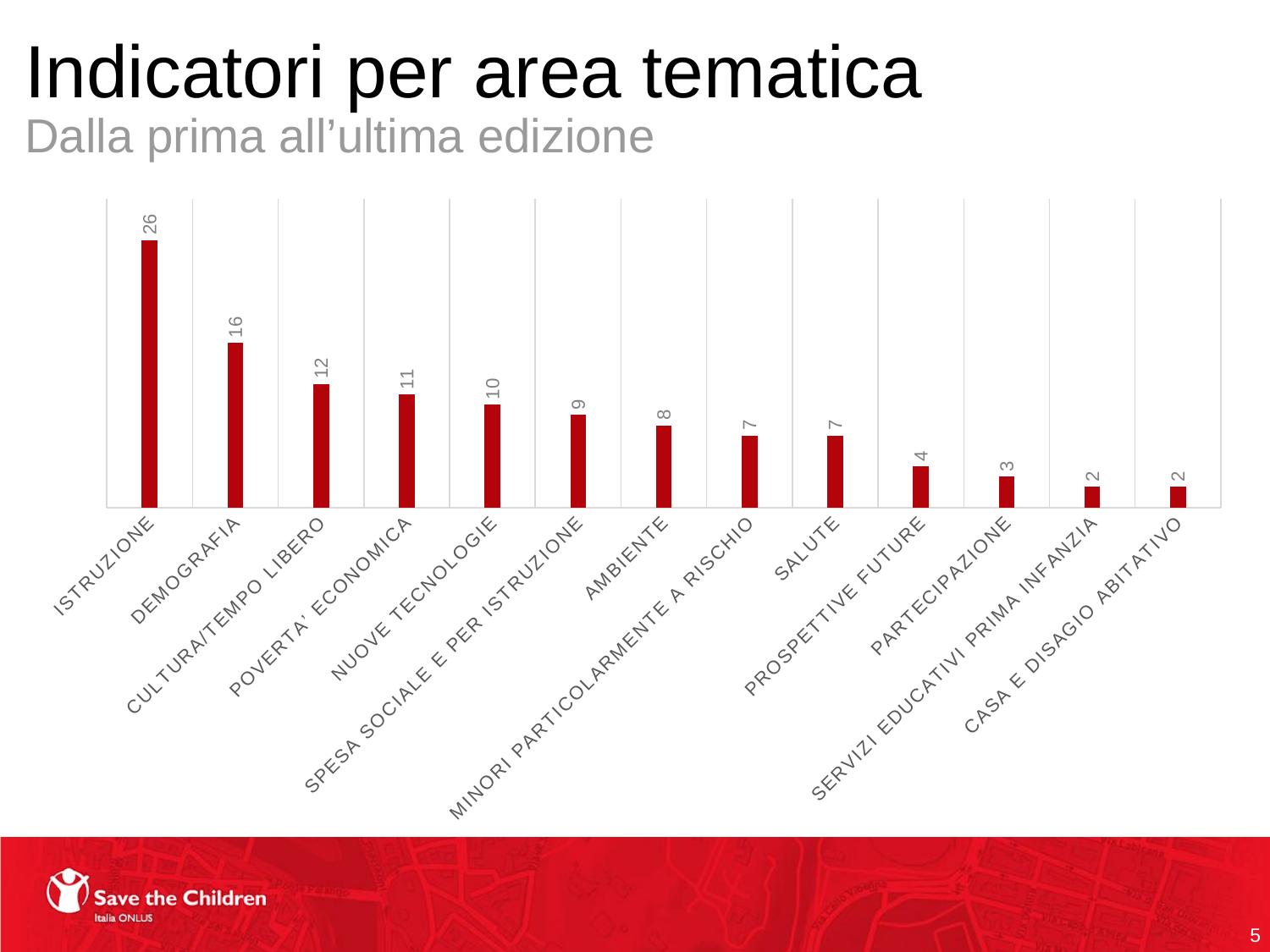

# Indicatori per area tematica
Dalla prima all’ultima edizione

### Chart

| Category | TEMA |
|---|---|
| ISTRUZIONE | 26.0 |
| DEMOGRAFIA | 16.0 |
| CULTURA/TEMPO LIBERO | 12.0 |
| POVERTA’ ECONOMICA | 11.0 |
| NUOVE TECNOLOGIE | 10.0 |
| SPESA SOCIALE E PER ISTRUZIONE | 9.0 |
| AMBIENTE | 8.0 |
| MINORI PARTICOLARMENTE A RISCHIO | 7.0 |
| SALUTE | 7.0 |
| PROSPETTIVE FUTURE | 4.0 |
| PARTECIPAZIONE | 3.0 |
| SERVIZI EDUCATIVI PRIMA INFANZIA | 2.0 |
| CASA E DISAGIO ABITATIVO | 2.0 |
5